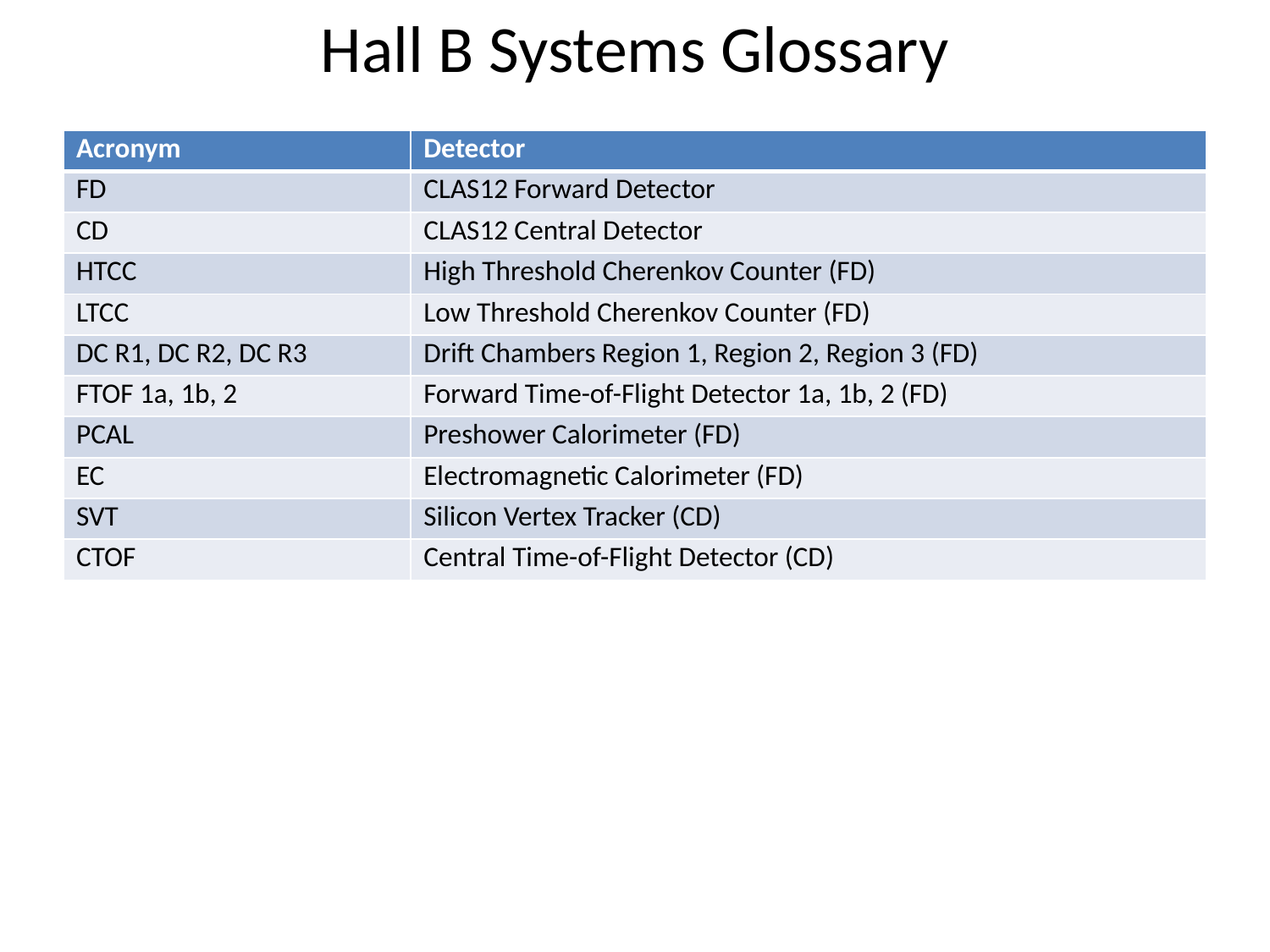

# Hall B Systems Glossary
| Acronym | Detector |
| --- | --- |
| FD | CLAS12 Forward Detector |
| CD | CLAS12 Central Detector |
| HTCC | High Threshold Cherenkov Counter (FD) |
| LTCC | Low Threshold Cherenkov Counter (FD) |
| DC R1, DC R2, DC R3 | Drift Chambers Region 1, Region 2, Region 3 (FD) |
| FTOF 1a, 1b, 2 | Forward Time-of-Flight Detector 1a, 1b, 2 (FD) |
| PCAL | Preshower Calorimeter (FD) |
| EC | Electromagnetic Calorimeter (FD) |
| SVT | Silicon Vertex Tracker (CD) |
| CTOF | Central Time-of-Flight Detector (CD) |